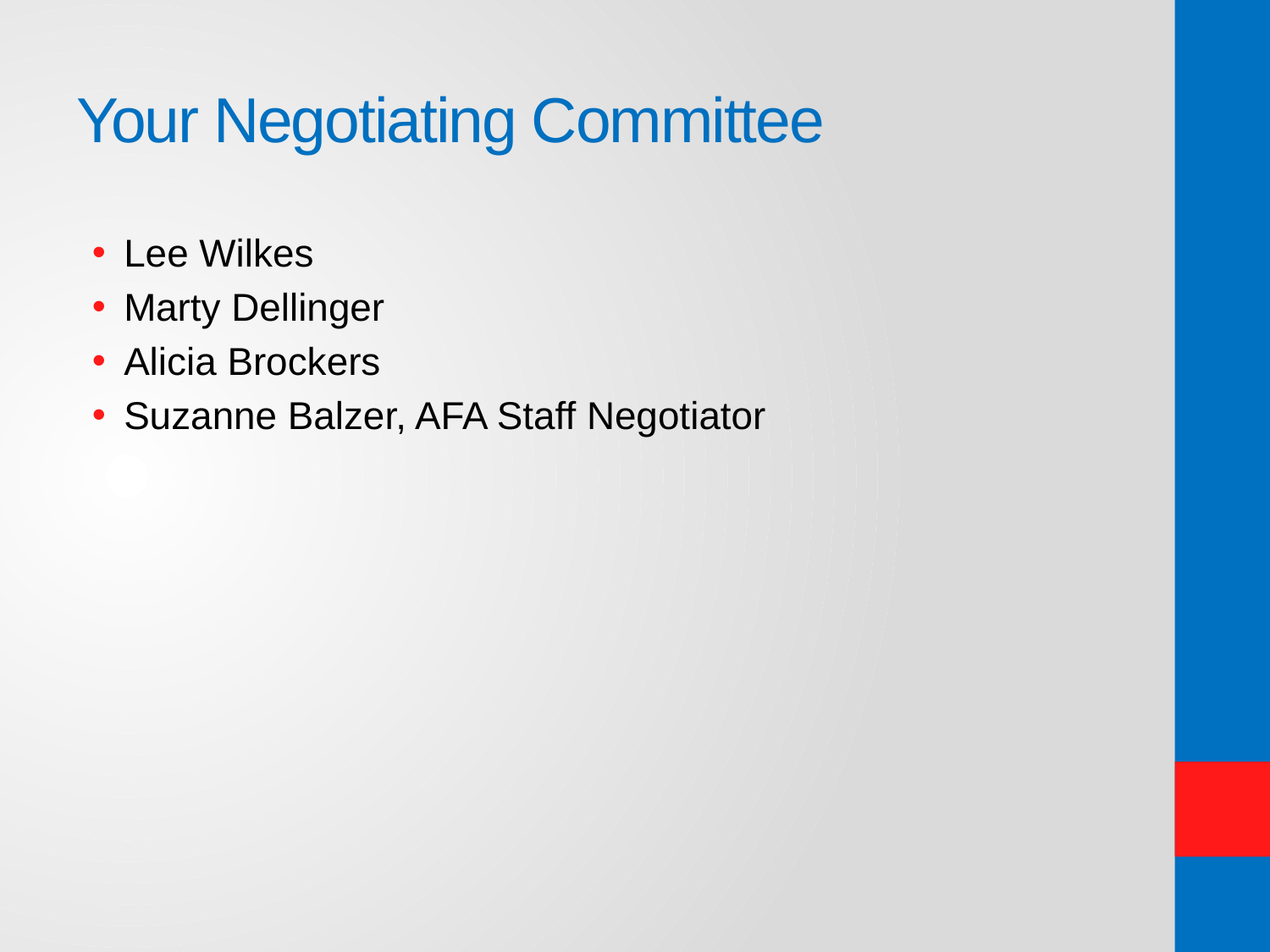

# Your Negotiating Committee
Lee Wilkes
Marty Dellinger
Alicia Brockers
Suzanne Balzer, AFA Staff Negotiator